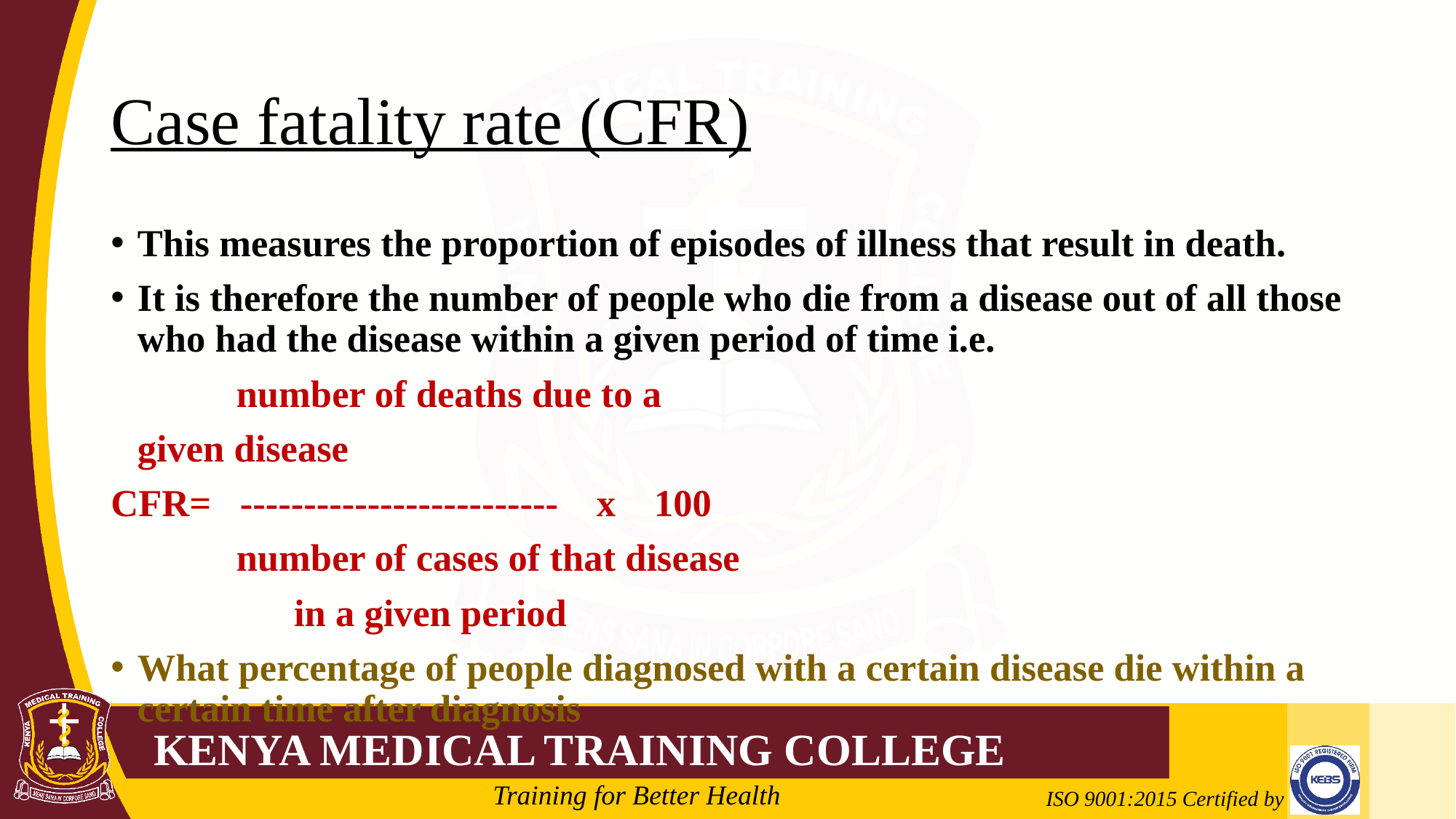

# Case fatality rate (CFR)
This measures the proportion of episodes of illness that result in death.
It is therefore the number of people who die from a disease out of all those who had the disease within a given period of time i.e.
             number of deaths due to a
				given disease
CFR=   -------------------------    x    100
             number of cases of that disease
                   in a given period
What percentage of people diagnosed with a certain disease die within a certain time after diagnosis